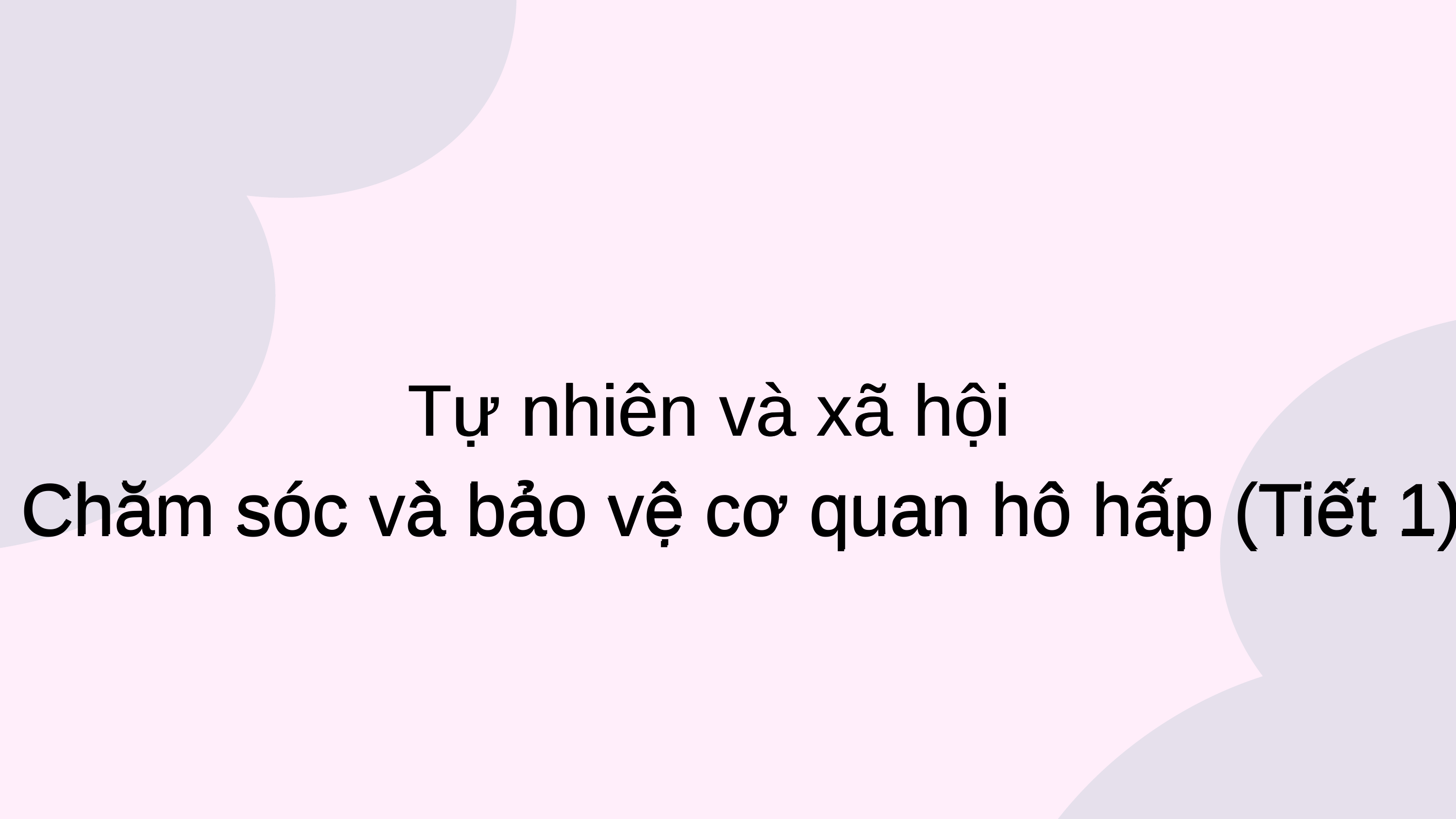

Tự nhiên và xã hội
Tự nhiên và xã hội
Chăm sóc và bảo vệ cơ quan hô hấp (Tiết 1)
Chăm sóc và bảo vệ cơ quan hô hấp (Tiết 1)